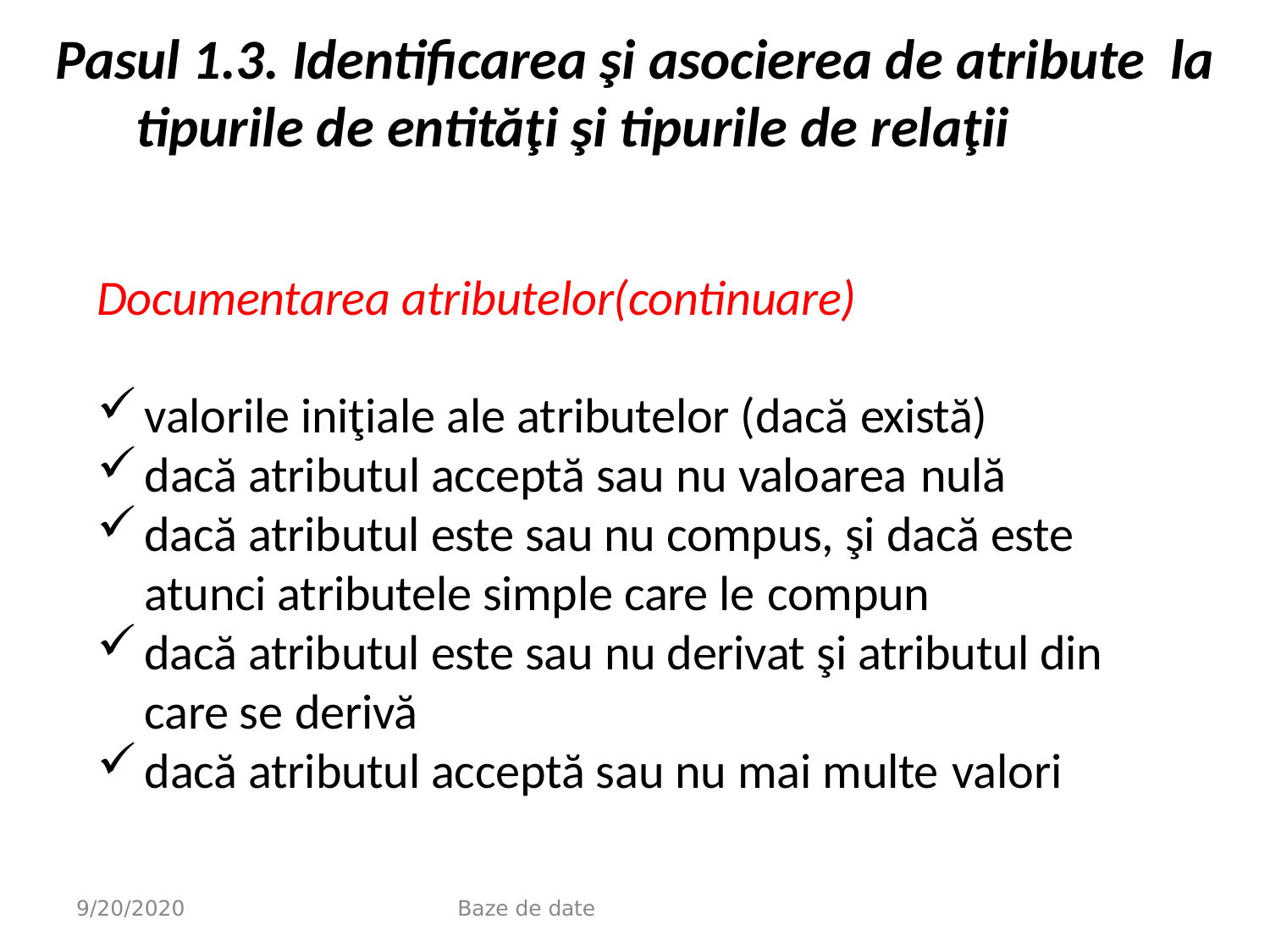

# Pasul 1.3. Identificarea şi asocierea de atribute  la tipurile de entităţi şi tipurile de relaţii
Documentarea atributelor(continuare)

valorile iniţiale ale atributelor (dacă există)
dacă atributul acceptă sau nu valoarea nulă
dacă atributul este sau nu compus, şi dacă este  atunci atributele simple care le compun
dacă atributul este sau nu derivat şi atributul din  care se derivă
dacă atributul acceptă sau nu mai multe valori
9/20/2020
Baze de date